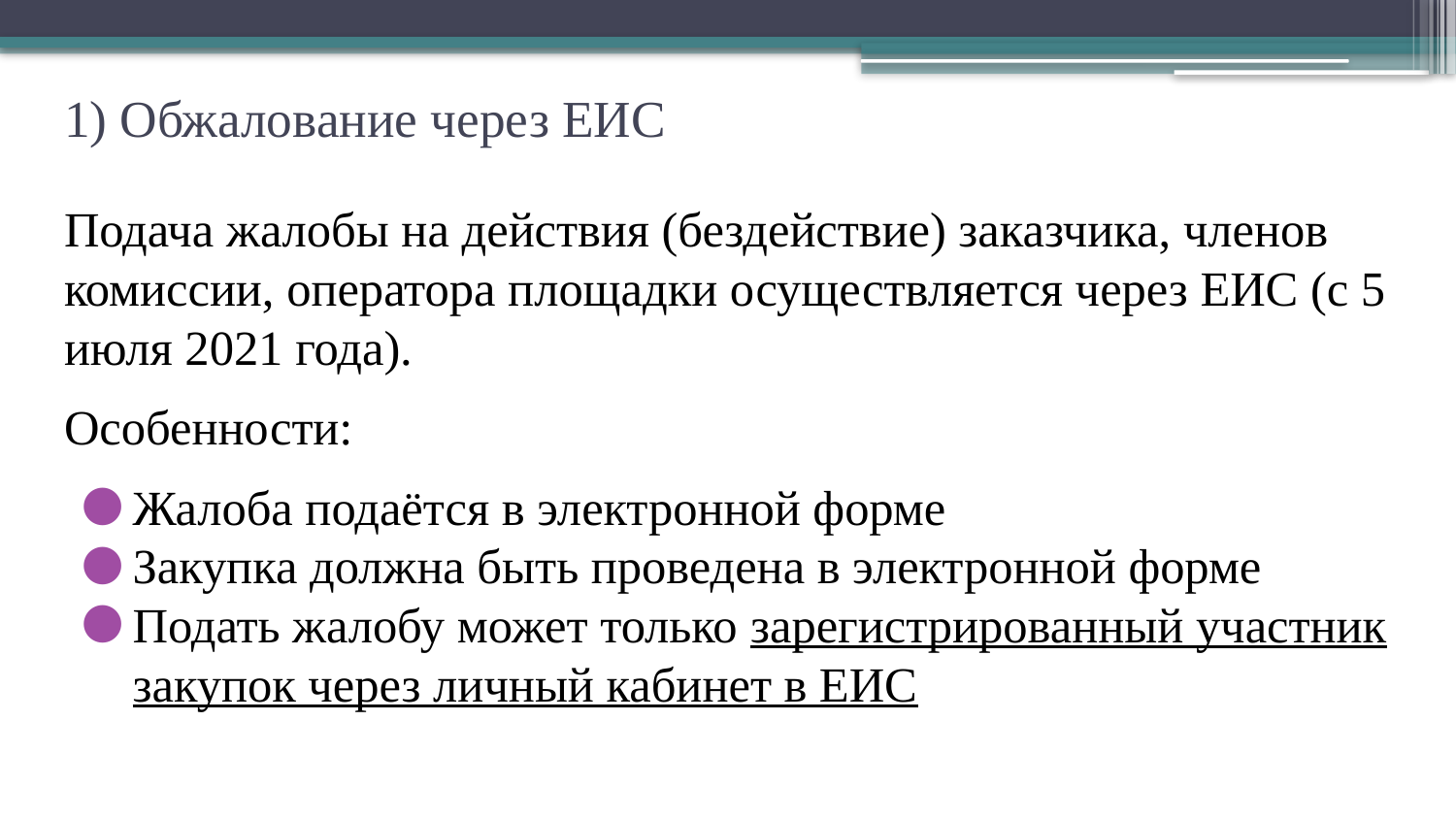

# 1) Обжалование через ЕИС
Подача жалобы на действия (бездействие) заказчика, членов комиссии, оператора площадки осуществляется через ЕИС (с 5 июля 2021 года).
Особенности:
Жалоба подаётся в электронной форме
Закупка должна быть проведена в электронной форме
Подать жалобу может только зарегистрированный участник закупок через личный кабинет в ЕИС